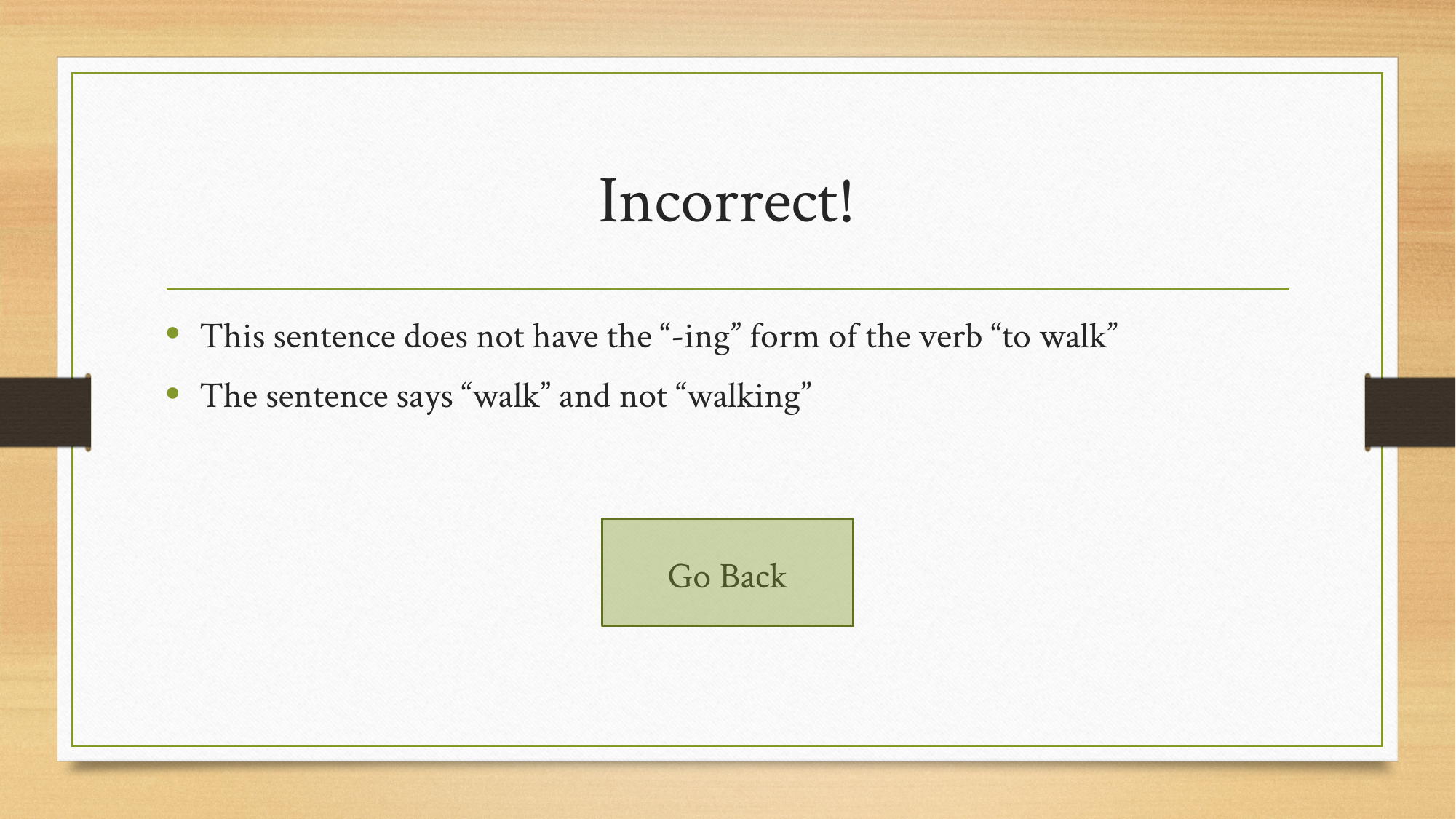

# Incorrect!
This sentence does not have the “-ing” form of the verb “to walk”
The sentence says “walk” and not “walking”

Go Back